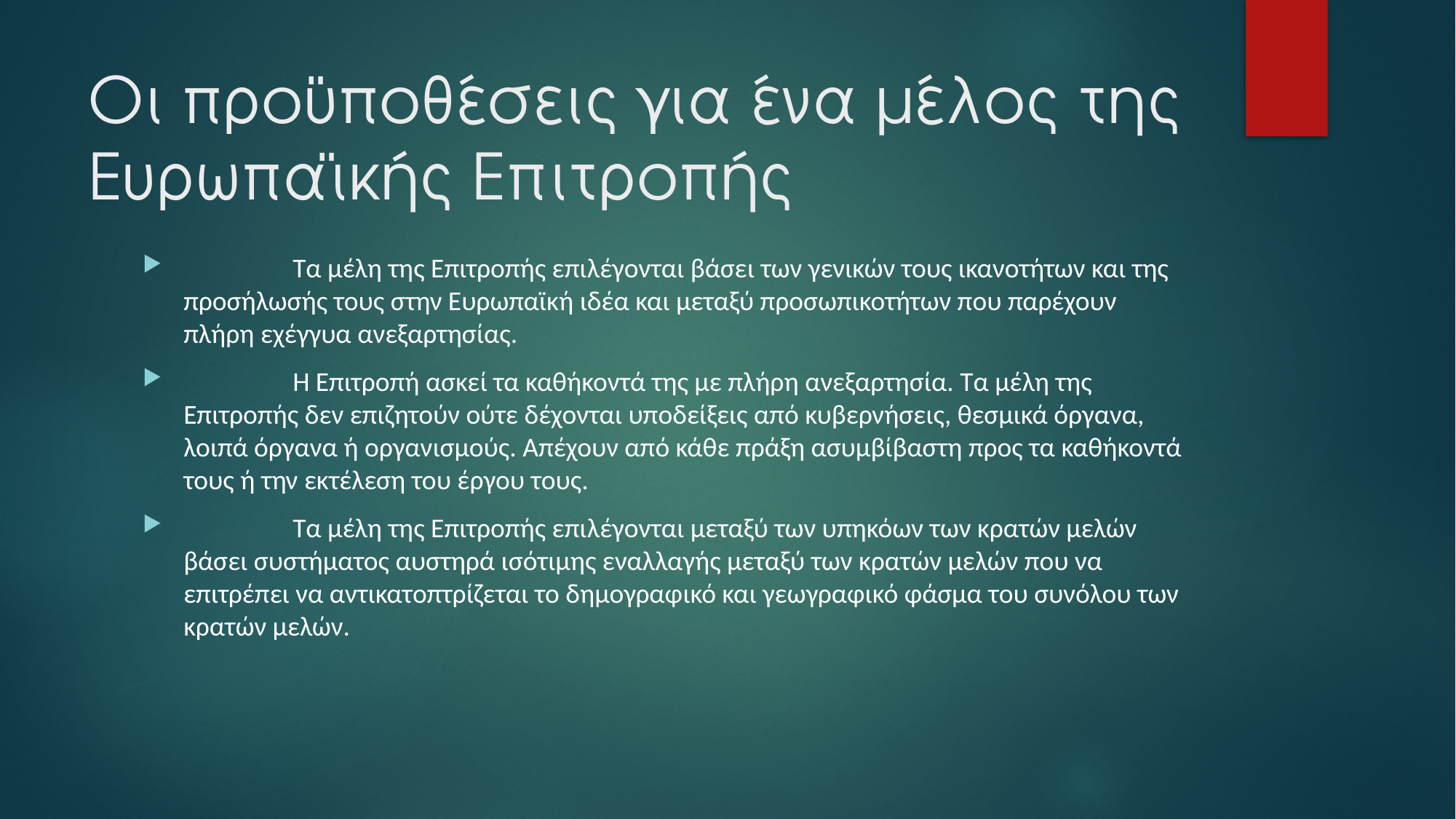

# Οι προϋποθέσεις για ένα μέλος της Ευρωπαϊκής Επιτροπής
	Τα μέλη της Επιτροπής επιλέγονται βάσει των γενικών τους ικανοτήτων και της προσήλωσής τους στην Ευρωπαϊκή ιδέα και μεταξύ προσωπικοτήτων που παρέχουν πλήρη εχέγγυα ανεξαρτησίας.
	Η Επιτροπή ασκεί τα καθήκοντά της με πλήρη ανεξαρτησία. Τα μέλη της Επιτροπής δεν επιζητούν ούτε δέχονται υποδείξεις από κυβερνήσεις, θεσμικά όργανα, λοιπά όργανα ή οργανισμούς. Απέχουν από κάθε πράξη ασυμβίβαστη προς τα καθήκοντά τους ή την εκτέλεση του έργου τους.
	Τα μέλη της Επιτροπής επιλέγονται μεταξύ των υπηκόων των κρατών μελών βάσει συστήματος αυστηρά ισότιμης εναλλαγής μεταξύ των κρατών μελών που να επιτρέπει να αντικατοπτρίζεται το δημογραφικό και γεωγραφικό φάσμα του συνόλου των κρατών μελών.